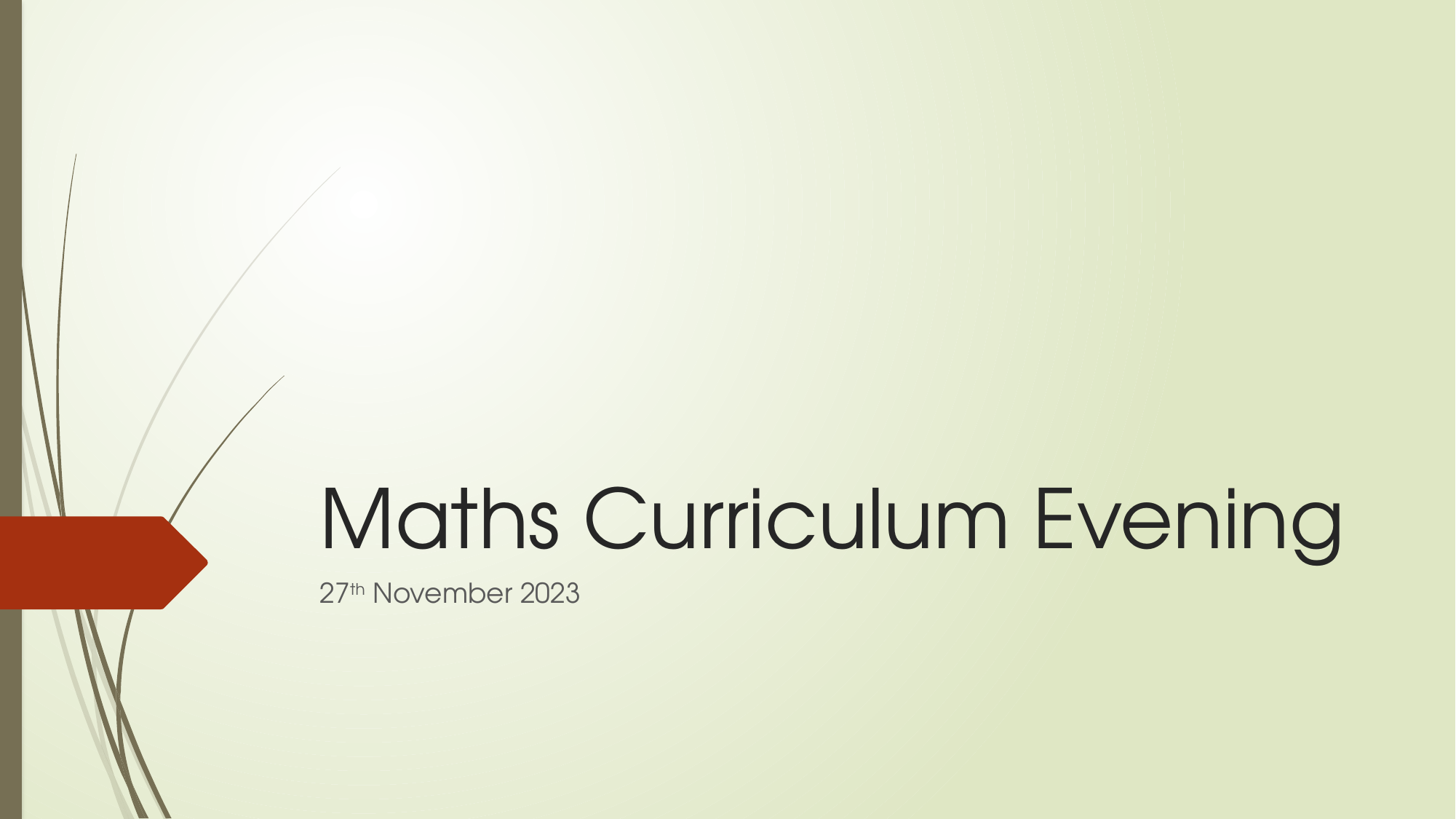

# Maths Curriculum Evening
27th November 2023